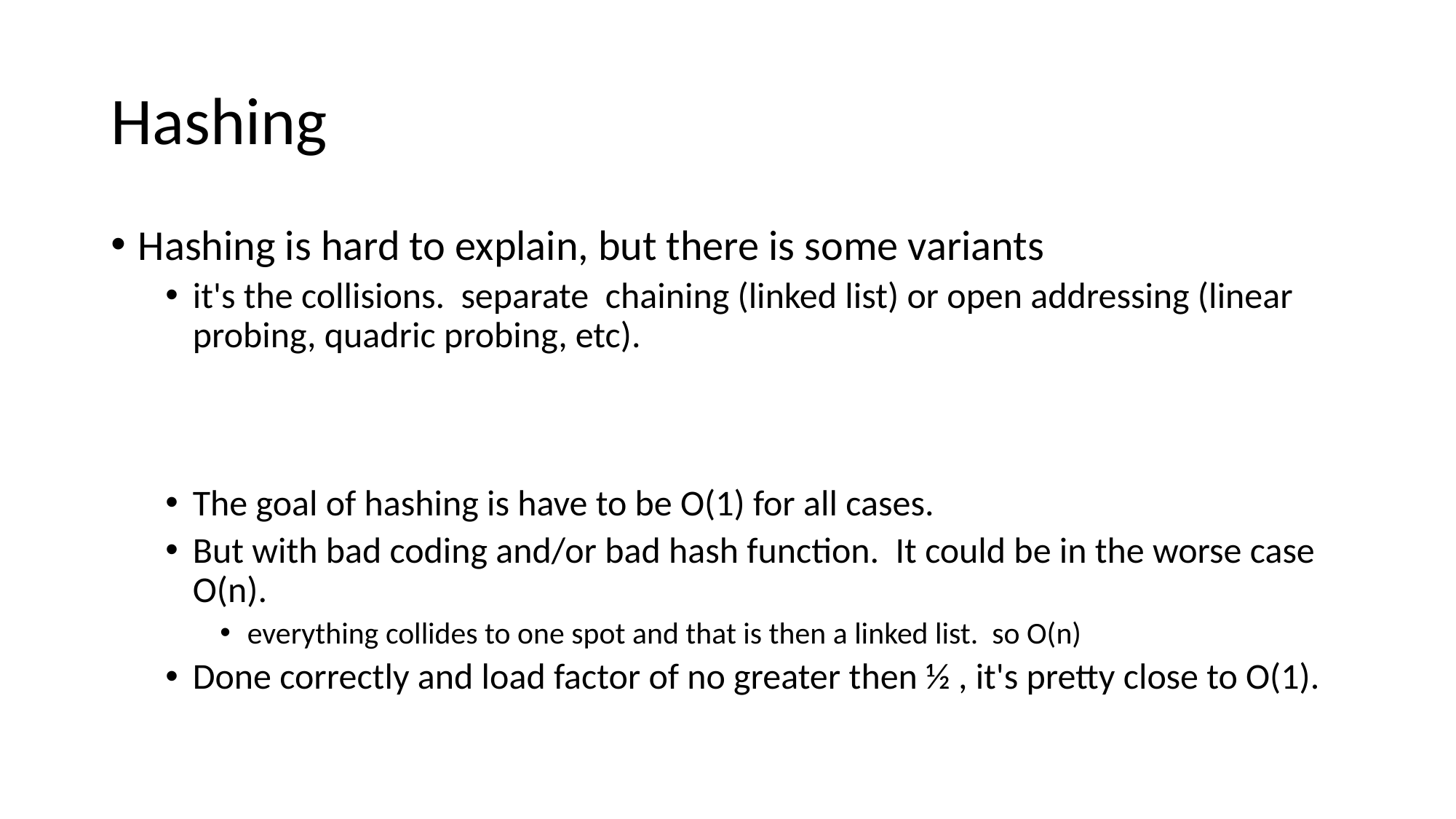

# Hashing
Hashing is hard to explain, but there is some variants
it's the collisions.  separate  chaining (linked list) or open addressing (linear probing, quadric probing, etc).

The goal of hashing is have to be O(1) for all cases.
But with bad coding and/or bad hash function.  It could be in the worse case O(n).
everything collides to one spot and that is then a linked list.  so O(n)
Done correctly and load factor of no greater then ½ , it's pretty close to O(1).